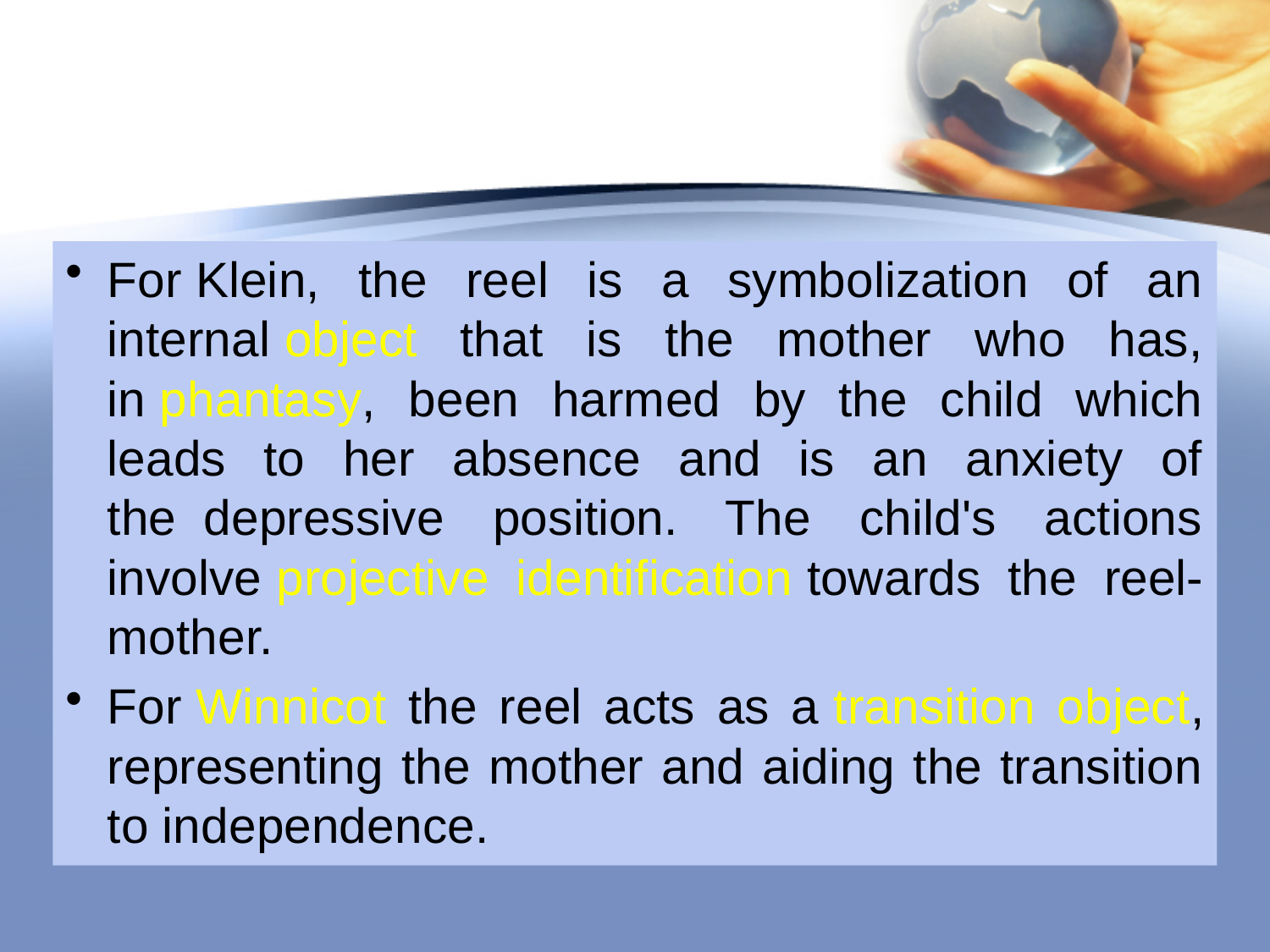

For Klein, the reel is a symbolization of an internal object that is the mother who has, in phantasy, been harmed by the child which leads to her absence and is an anxiety of the  depressive position. The child's actions involve projective identification towards the reel-mother.
For Winnicot the reel acts as a transition object, representing the mother and aiding the transition to independence.